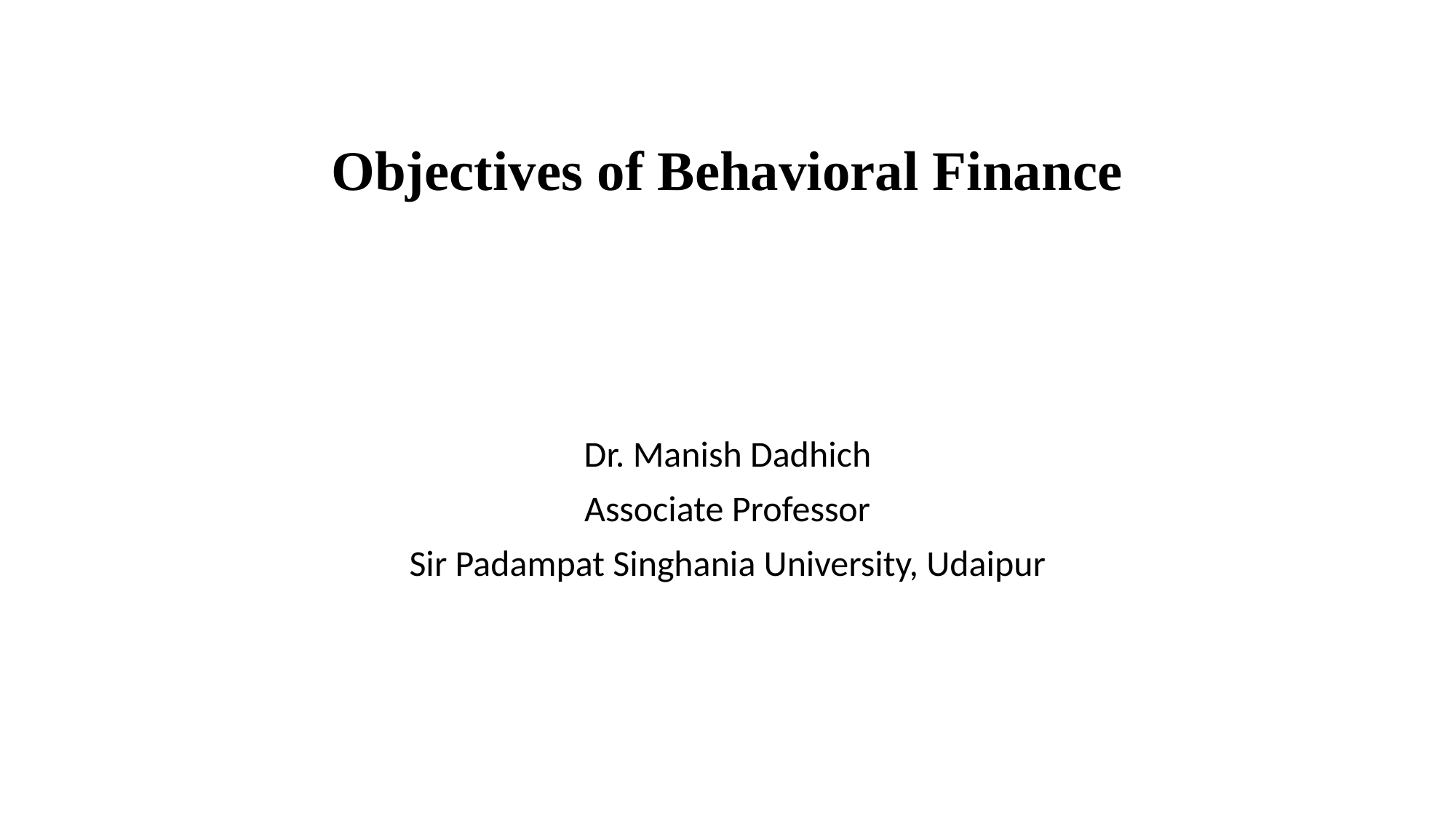

# Objectives of Behavioral Finance
Dr. Manish Dadhich
Associate Professor
Sir Padampat Singhania University, Udaipur